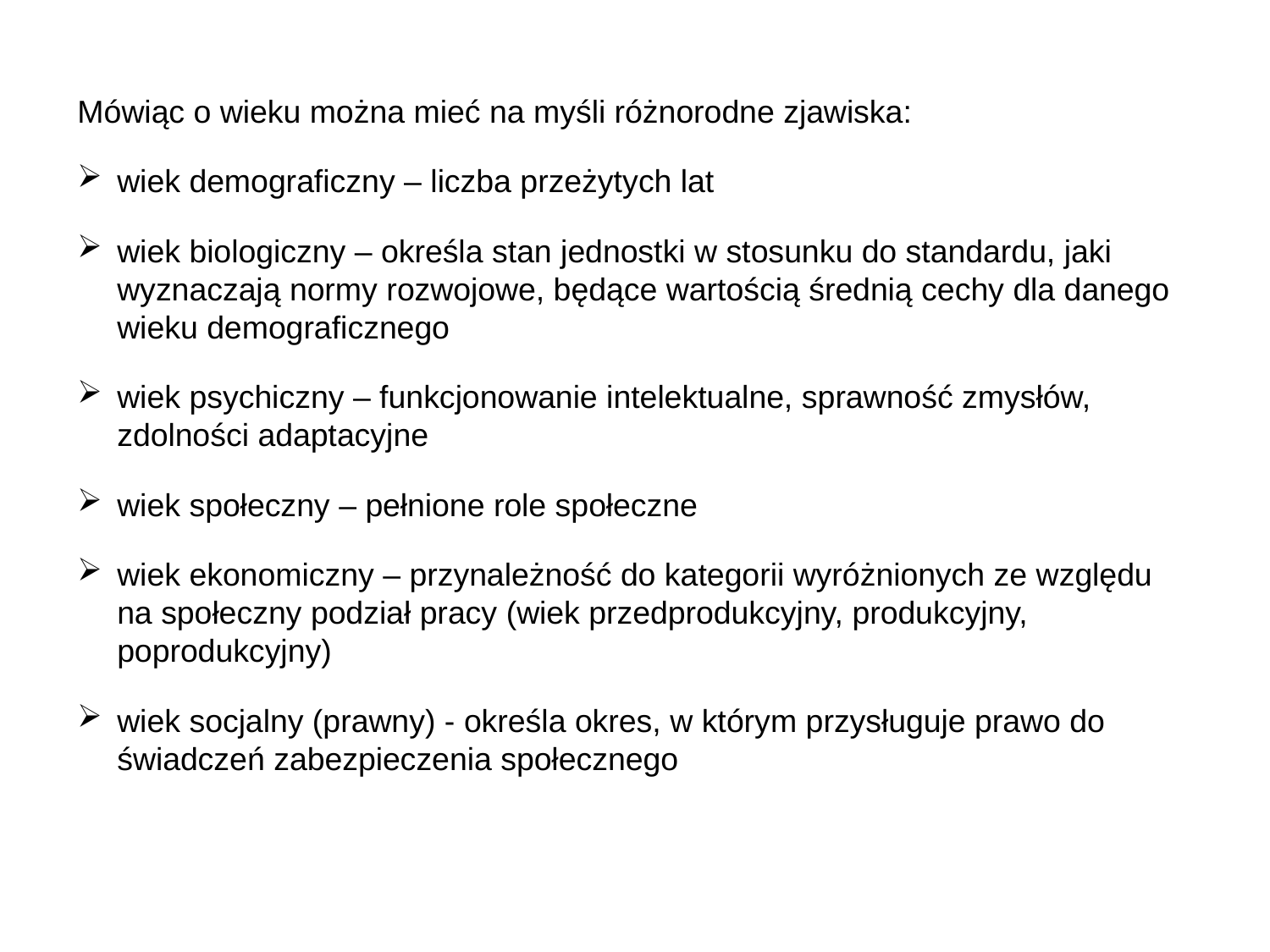

Mówiąc o wieku można mieć na myśli różnorodne zjawiska:
wiek demograficzny – liczba przeżytych lat
wiek biologiczny – określa stan jednostki w stosunku do standardu, jaki wyznaczają normy rozwojowe, będące wartością średnią cechy dla danego wieku demograficznego
wiek psychiczny – funkcjonowanie intelektualne, sprawność zmysłów, zdolności adaptacyjne
wiek społeczny – pełnione role społeczne
wiek ekonomiczny – przynależność do kategorii wyróżnionych ze względu na społeczny podział pracy (wiek przedprodukcyjny, produkcyjny, poprodukcyjny)
wiek socjalny (prawny) - określa okres, w którym przysługuje prawo do świadczeń zabezpieczenia społecznego